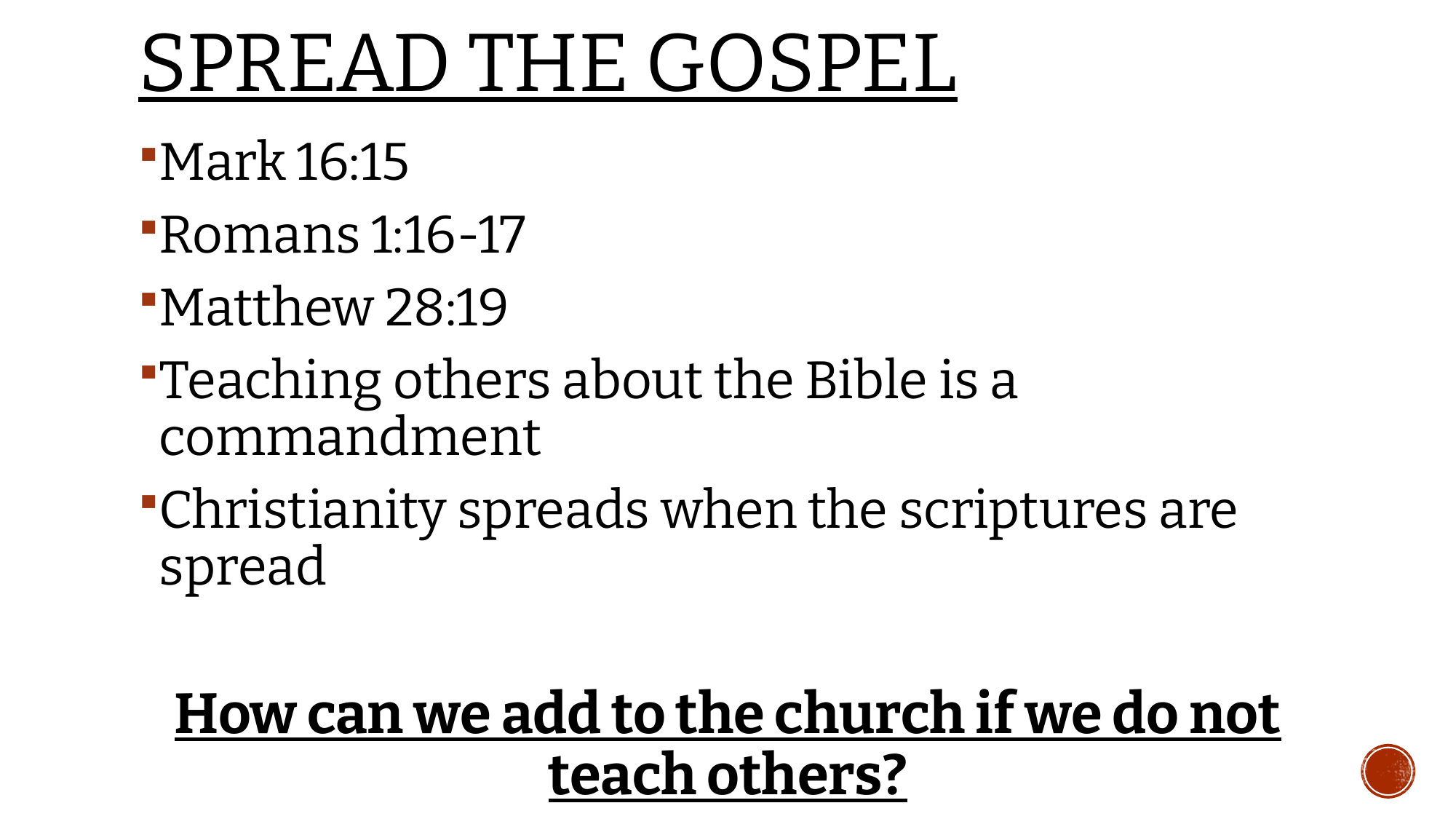

# Spread the gospel
Mark 16:15
Romans 1:16-17
Matthew 28:19
Teaching others about the Bible is a commandment
Christianity spreads when the scriptures are spread

How can we add to the church if we do not teach others?